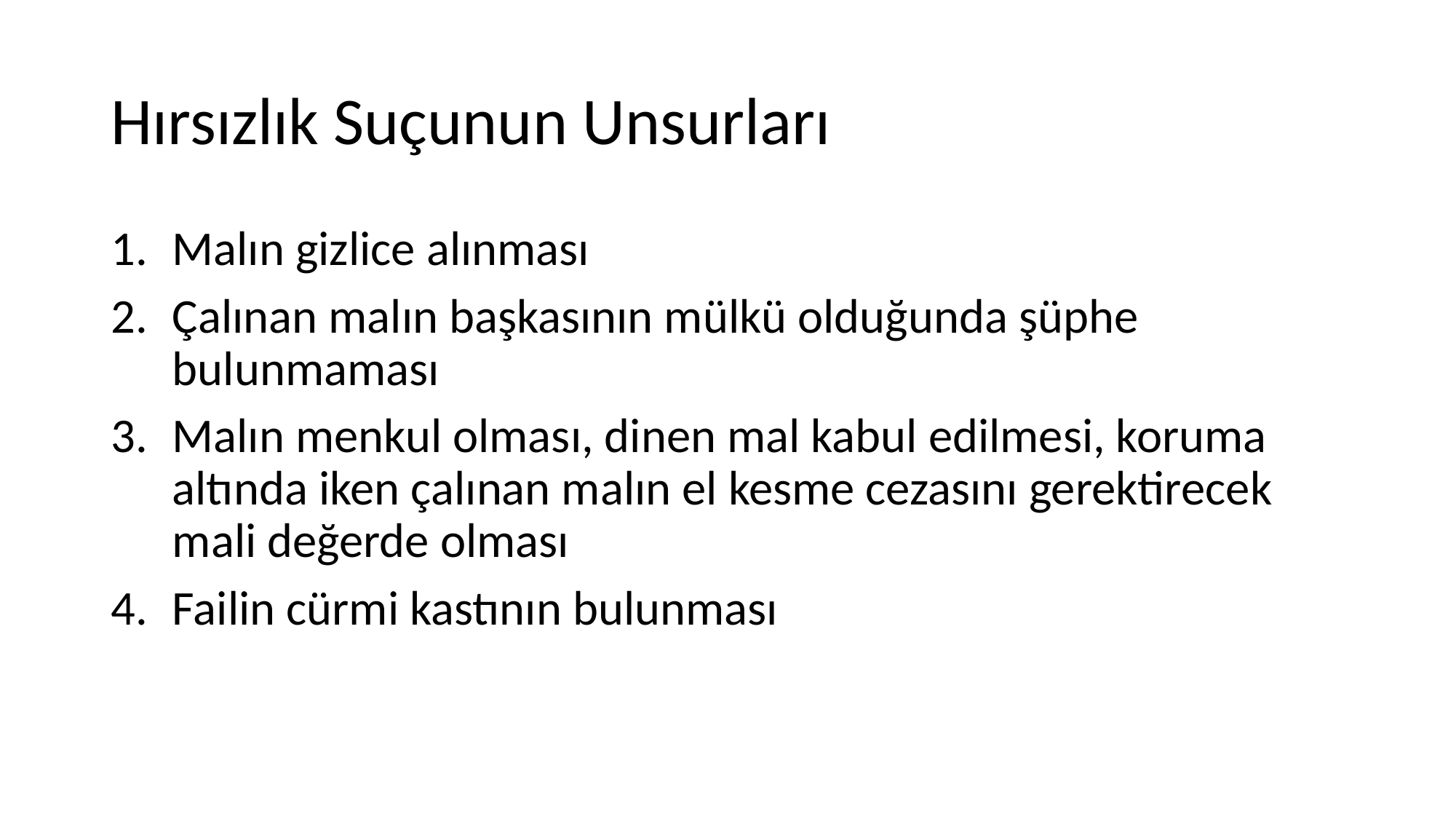

# Hırsızlık Suçunun Unsurları
Malın gizlice alınması
Çalınan malın başkasının mülkü olduğunda şüphe bulunmaması
Malın menkul olması, dinen mal kabul edilmesi, koruma altında iken çalınan malın el kesme cezasını gerektirecek mali değerde olması
Failin cürmi kastının bulunması